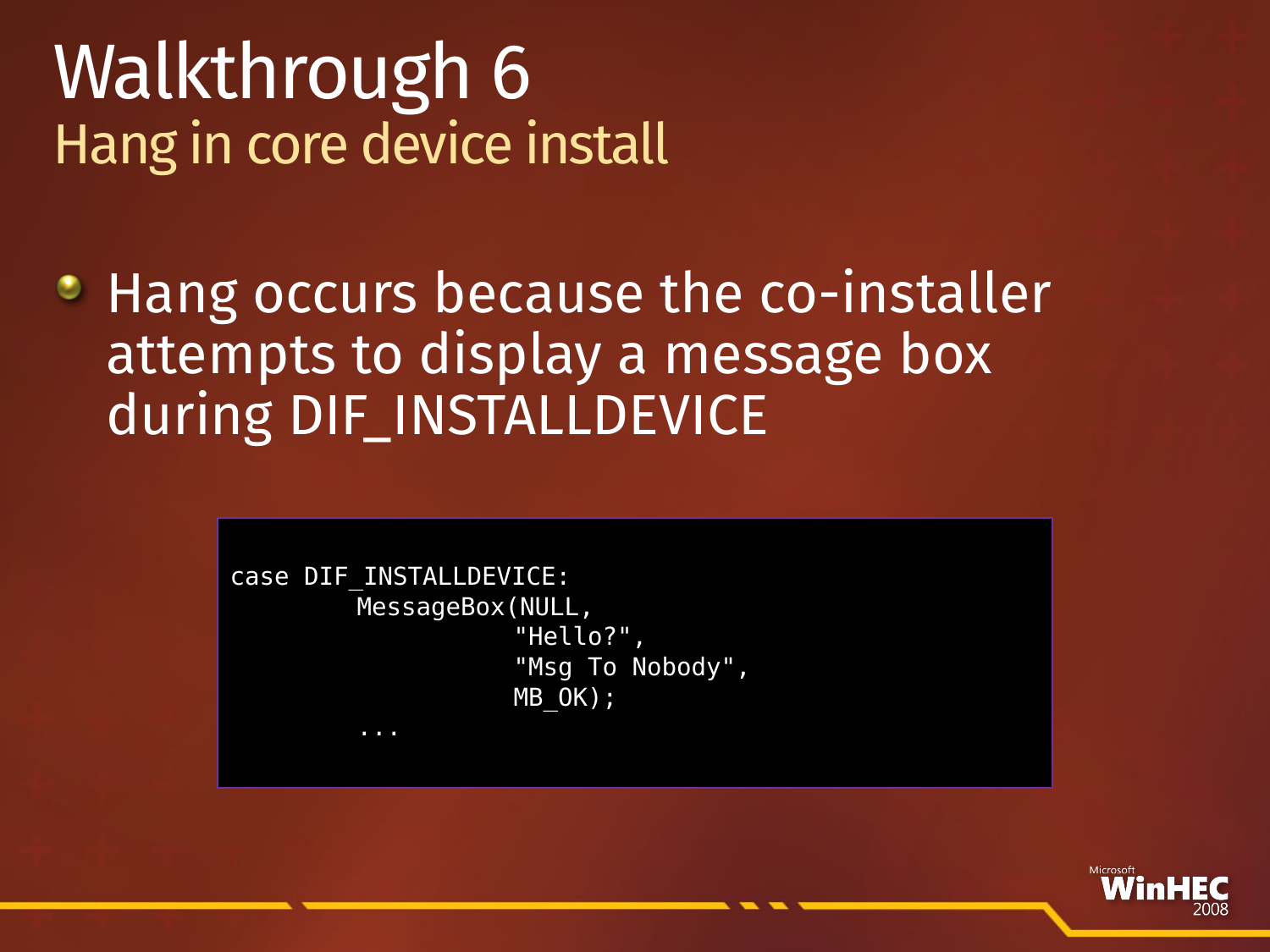

# Walkthrough 6 Hang in core device install
Hang occurs because the co-installer attempts to display a message box
during DIF_INSTALLDEVICE
case DIF_INSTALLDEVICE:
	MessageBox(NULL,
		  "Hello?",
		  "Msg To Nobody",
		  MB_OK);
	...